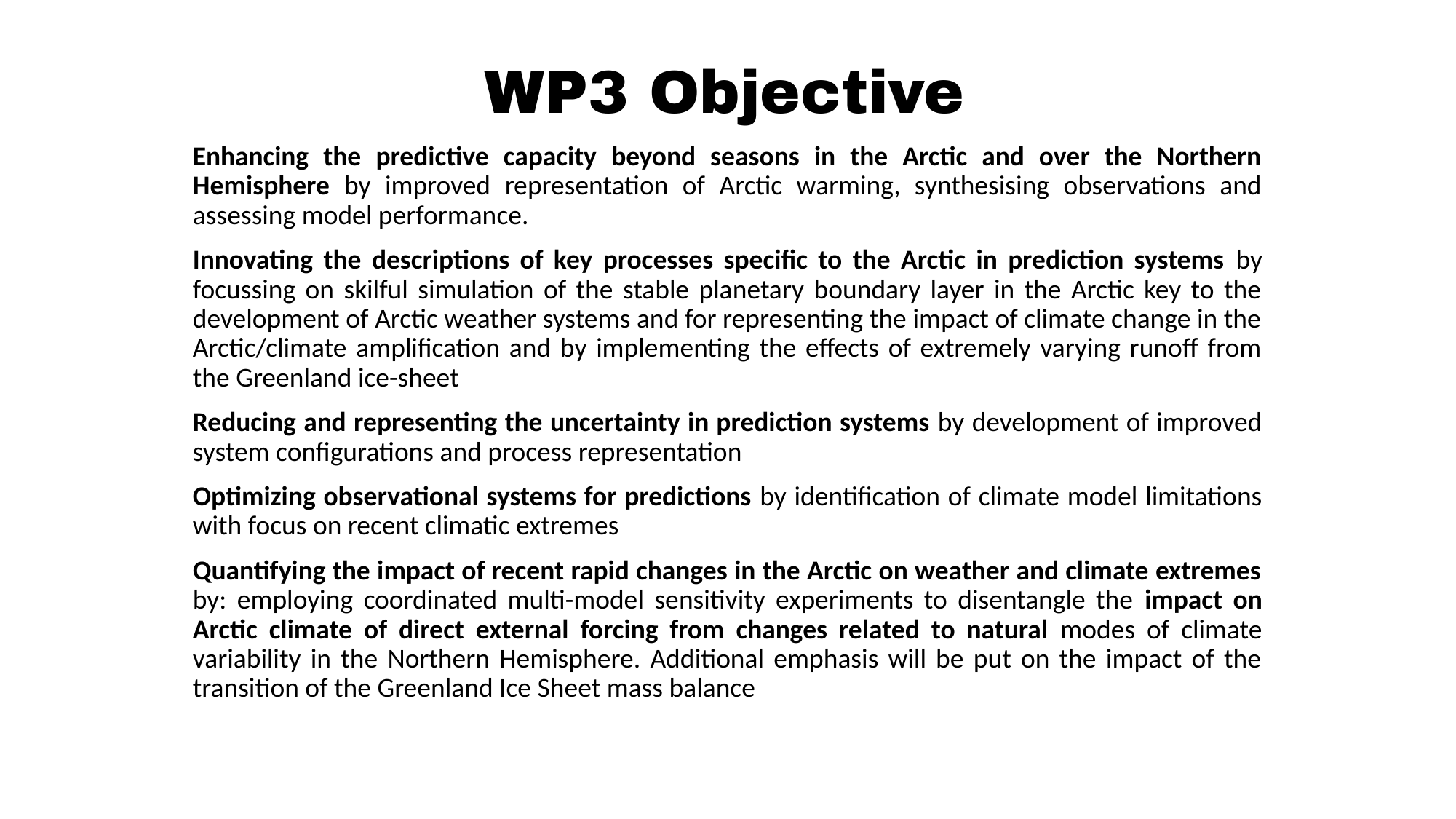

# WP3 Objective
Enhancing the predictive capacity beyond seasons in the Arctic and over the Northern Hemisphere by improved representation of Arctic warming, synthesising observations and assessing model performance.
Innovating the descriptions of key processes specific to the Arctic in prediction systems by focussing on skilful simulation of the stable planetary boundary layer in the Arctic key to the development of Arctic weather systems and for representing the impact of climate change in the Arctic/climate amplification and by implementing the effects of extremely varying runoff from the Greenland ice-sheet
Reducing and representing the uncertainty in prediction systems by development of improved system configurations and process representation
Optimizing observational systems for predictions by identification of climate model limitations with focus on recent climatic extremes
Quantifying the impact of recent rapid changes in the Arctic on weather and climate extremes by: employing coordinated multi-model sensitivity experiments to disentangle the impact on Arctic climate of direct external forcing from changes related to natural modes of climate variability in the Northern Hemisphere. Additional emphasis will be put on the impact of the transition of the Greenland Ice Sheet mass balance